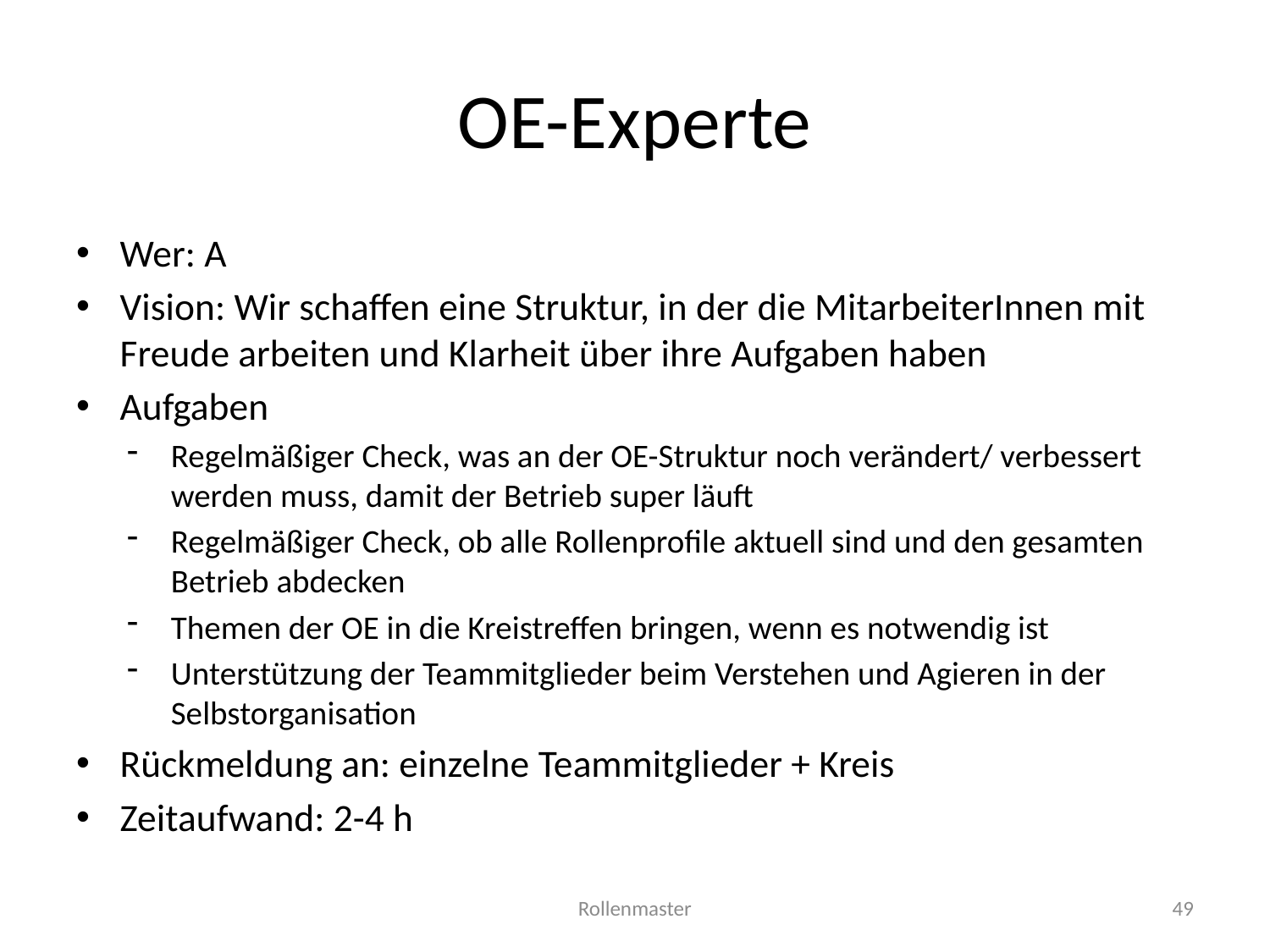

# OE-Experte
Wer: A
Vision: Wir schaffen eine Struktur, in der die MitarbeiterInnen mit Freude arbeiten und Klarheit über ihre Aufgaben haben
Aufgaben
Regelmäßiger Check, was an der OE-Struktur noch verändert/ verbessert werden muss, damit der Betrieb super läuft
Regelmäßiger Check, ob alle Rollenprofile aktuell sind und den gesamten Betrieb abdecken
Themen der OE in die Kreistreffen bringen, wenn es notwendig ist
Unterstützung der Teammitglieder beim Verstehen und Agieren in der Selbstorganisation
Rückmeldung an: einzelne Teammitglieder + Kreis
Zeitaufwand: 2-4 h

Rollenmaster
49